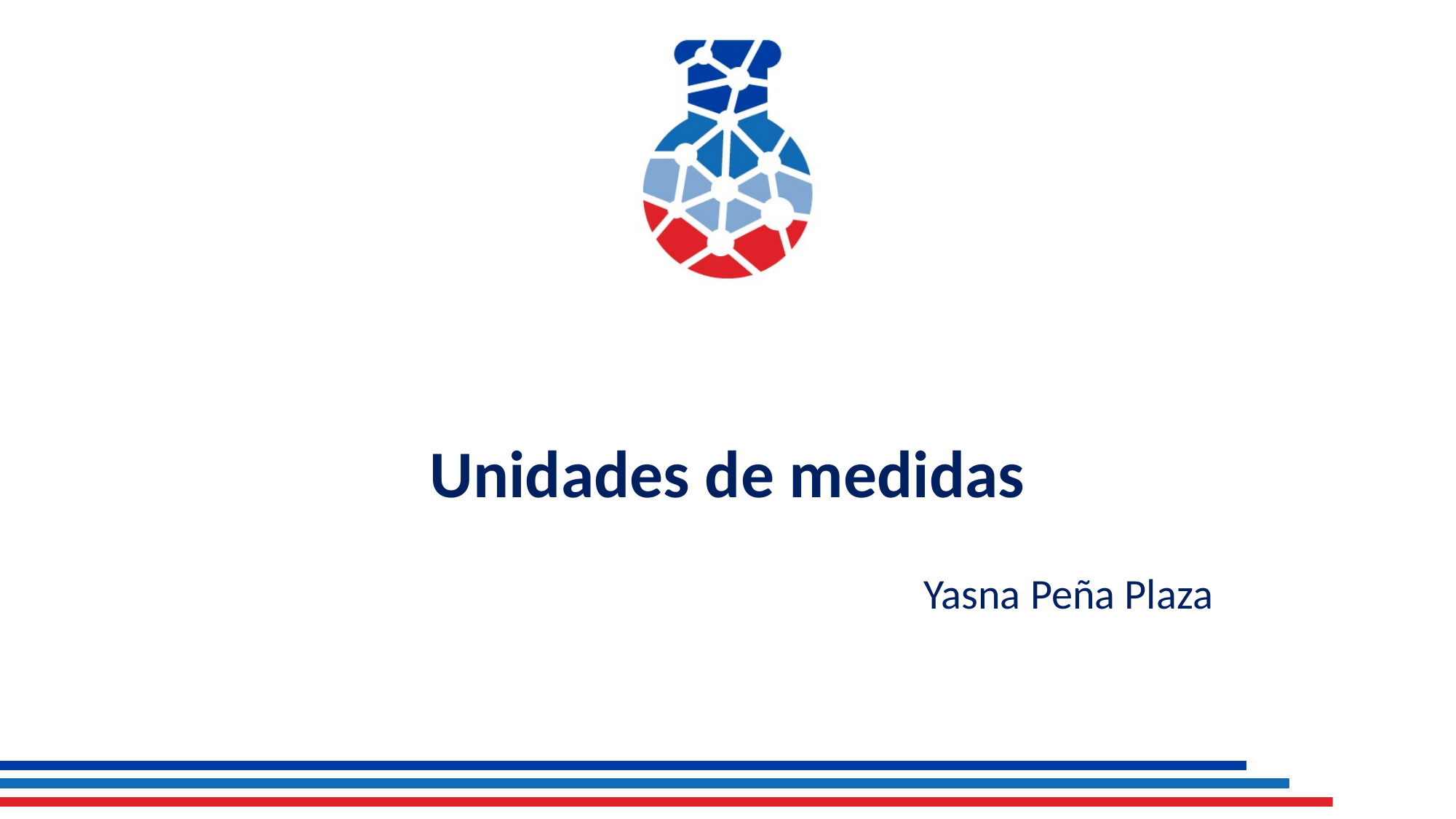

# Unidades de medidas
                                                                       Yasna Peña Plaza